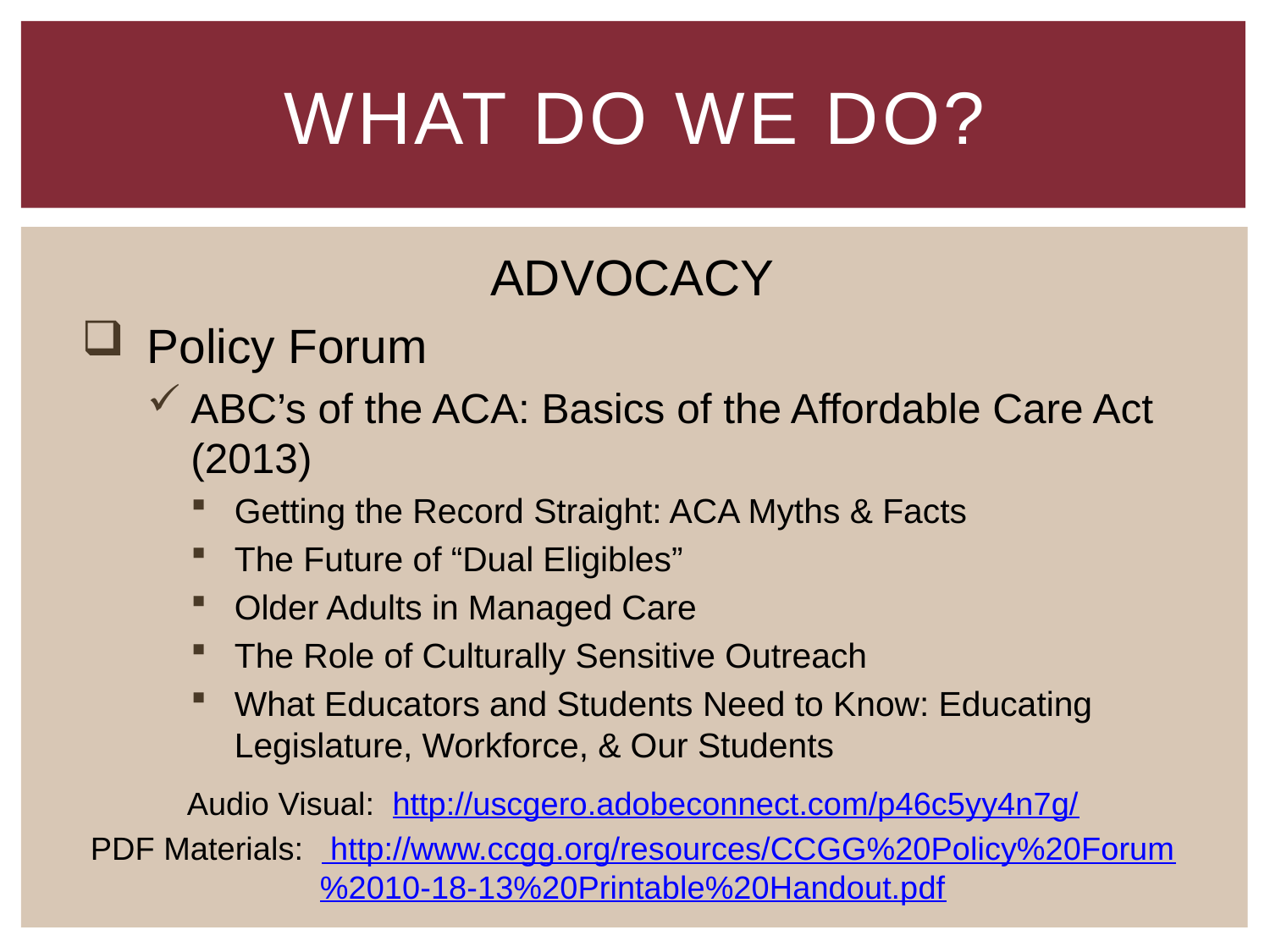

# What do we do?
ADVOCACY
Policy Forum
ABC’s of the ACA: Basics of the Affordable Care Act (2013)
Getting the Record Straight: ACA Myths & Facts
The Future of “Dual Eligibles”
Older Adults in Managed Care
The Role of Culturally Sensitive Outreach
What Educators and Students Need to Know: Educating Legislature, Workforce, & Our Students
Audio Visual:  http://uscgero.adobeconnect.com/p46c5yy4n7g/
PDF Materials:   http://www.ccgg.org/resources/CCGG%20Policy%20Forum%2010-18-13%20Printable%20Handout.pdf